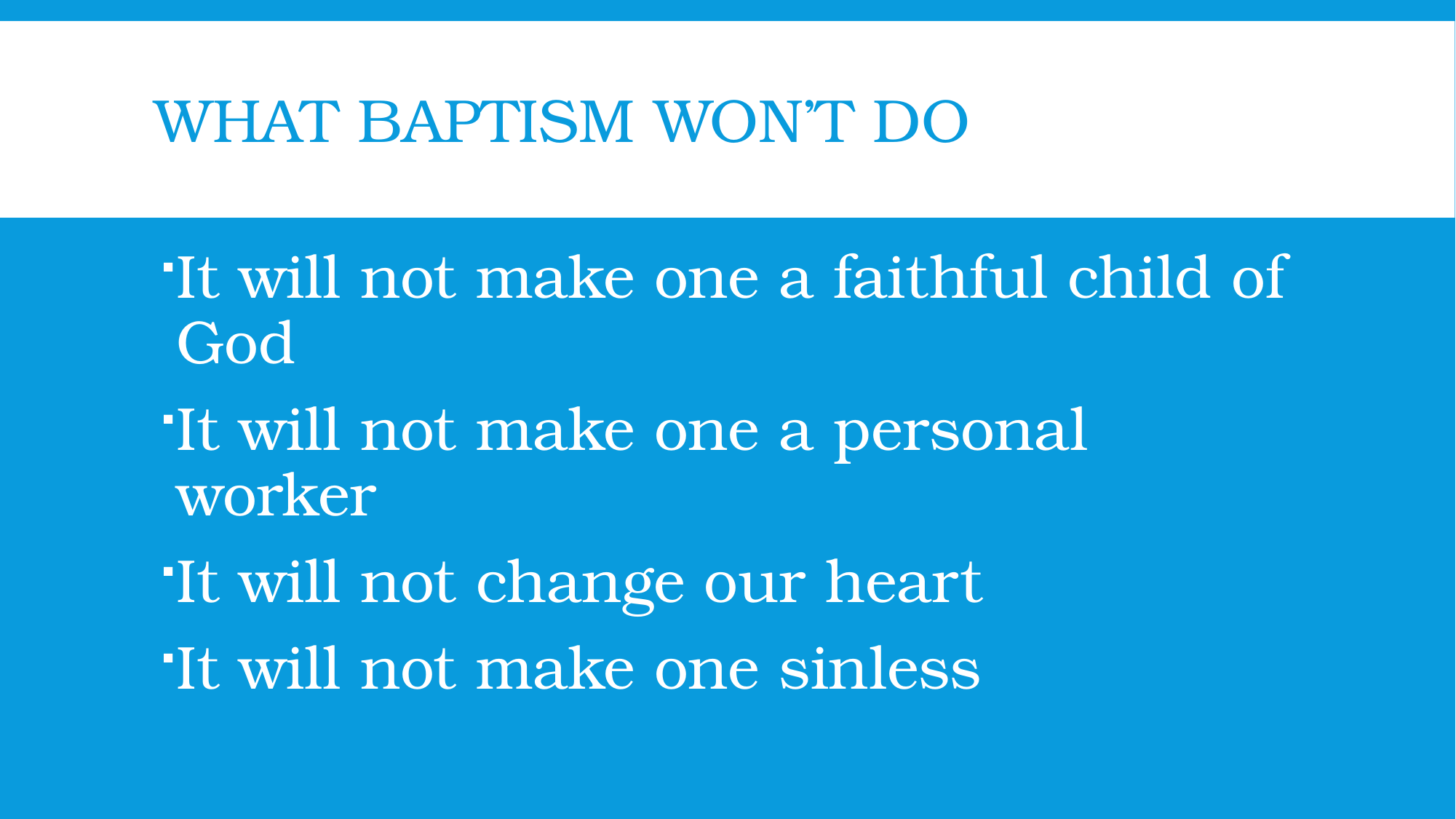

# What Baptism Won’t Do
It will not make one a faithful child of God
It will not make one a personal worker
It will not change our heart
It will not make one sinless